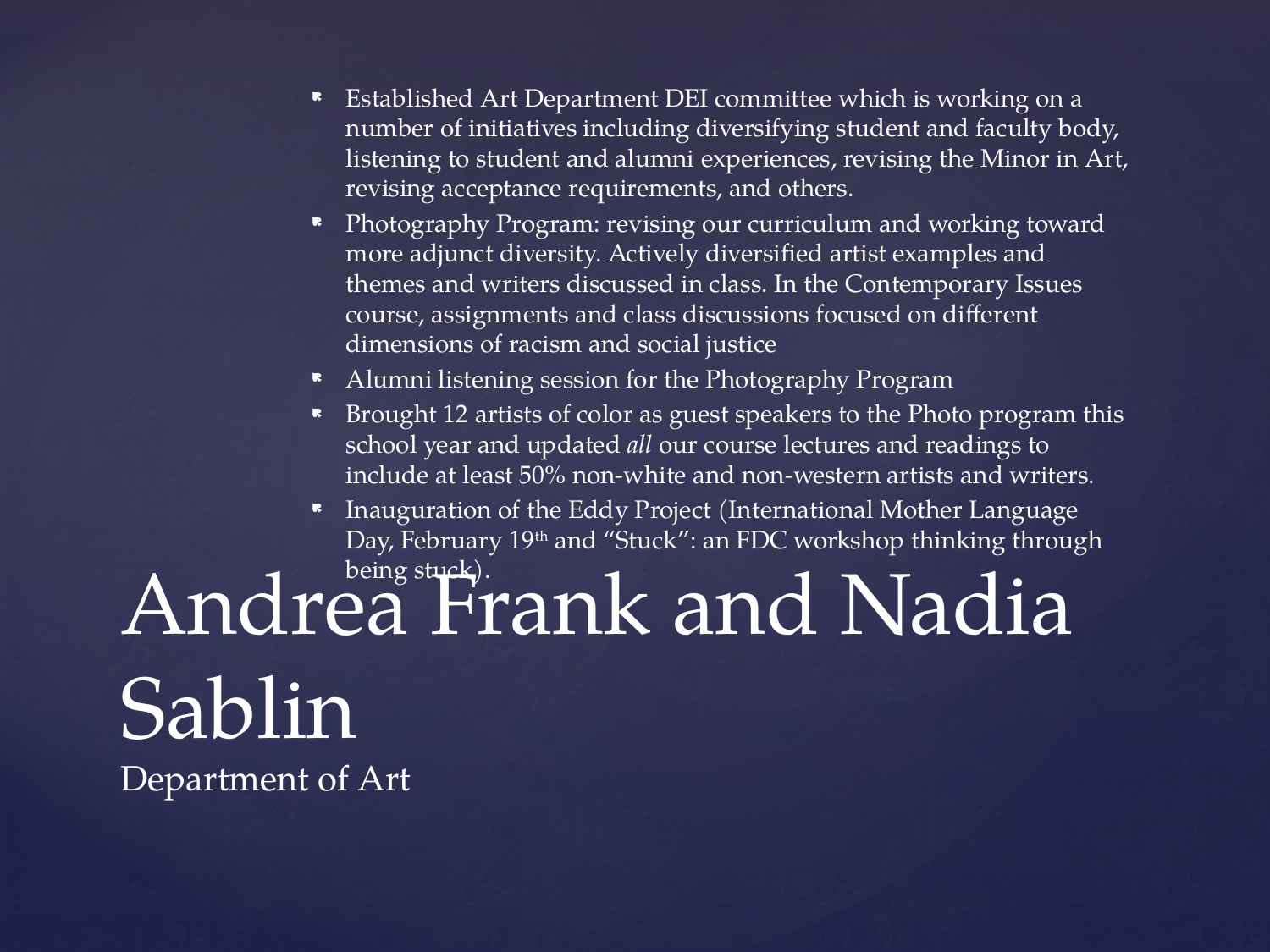

Established Art Department DEI committee which is working on a number of initiatives including diversifying student and faculty body, listening to student and alumni experiences, revising the Minor in Art, revising acceptance requirements, and others.
Photography Program: revising our curriculum and working toward more adjunct diversity. Actively diversified artist examples and themes and writers discussed in class. In the Contemporary Issues course, assignments and class discussions focused on different dimensions of racism and social justice
Alumni listening session for the Photography Program
Brought 12 artists of color as guest speakers to the Photo program this school year and updated all our course lectures and readings to include at least 50% non-white and non-western artists and writers.
Inauguration of the Eddy Project (International Mother Language Day, February 19th and “Stuck”: an FDC workshop thinking through being stuck).

# Andrea Frank and Nadia Sablin Department of Art